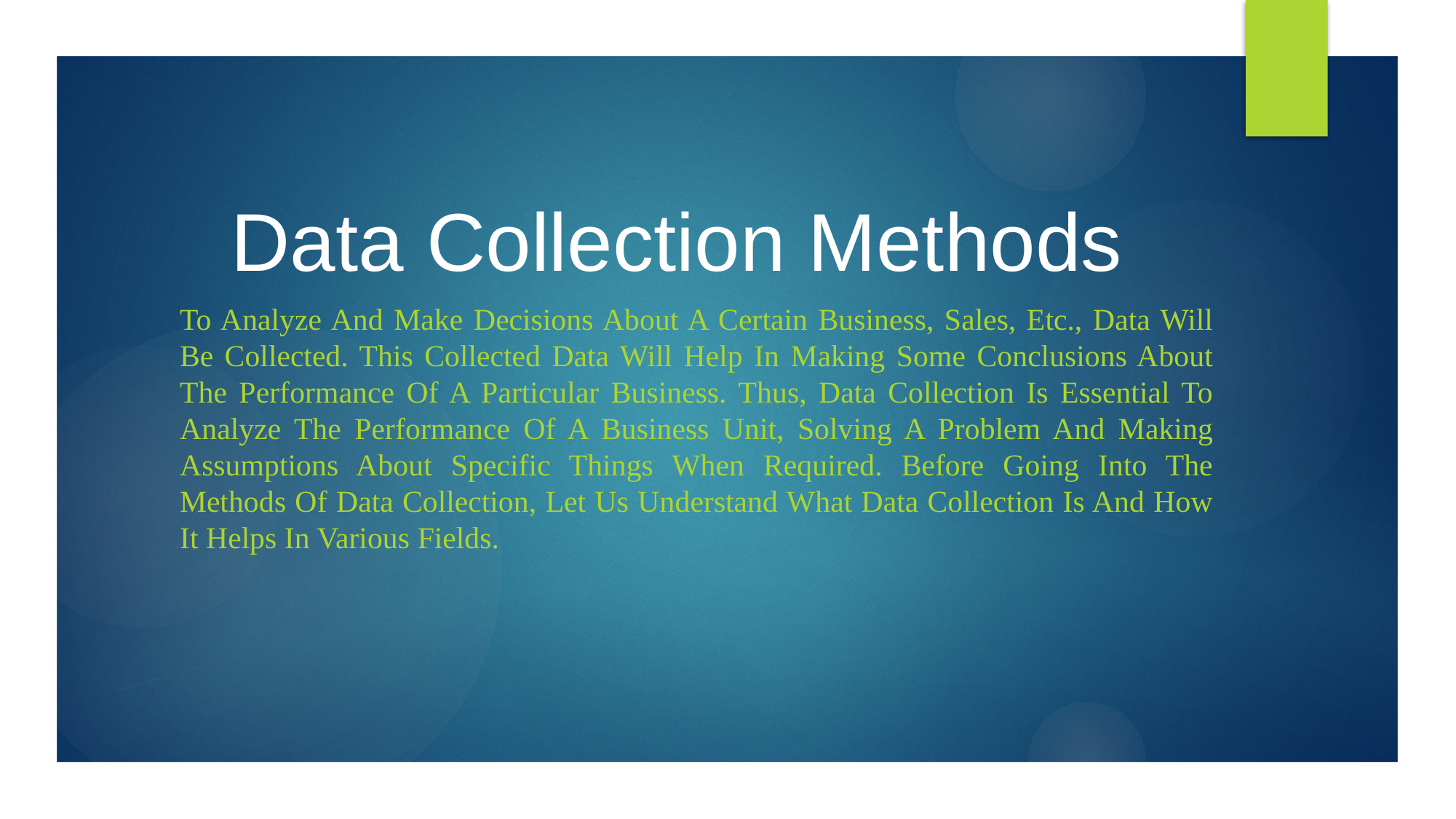

# Data Collection Methods
To Analyze And Make Decisions About A Certain Business, Sales, Etc., Data Will Be Collected. This Collected Data Will Help In Making Some Conclusions About The Performance Of A Particular Business. Thus, Data Collection Is Essential To Analyze The Performance Of A Business Unit, Solving A Problem And Making Assumptions About Specific Things When Required. Before Going Into The Methods Of Data Collection, Let Us Understand What Data Collection Is And How It Helps In Various Fields.